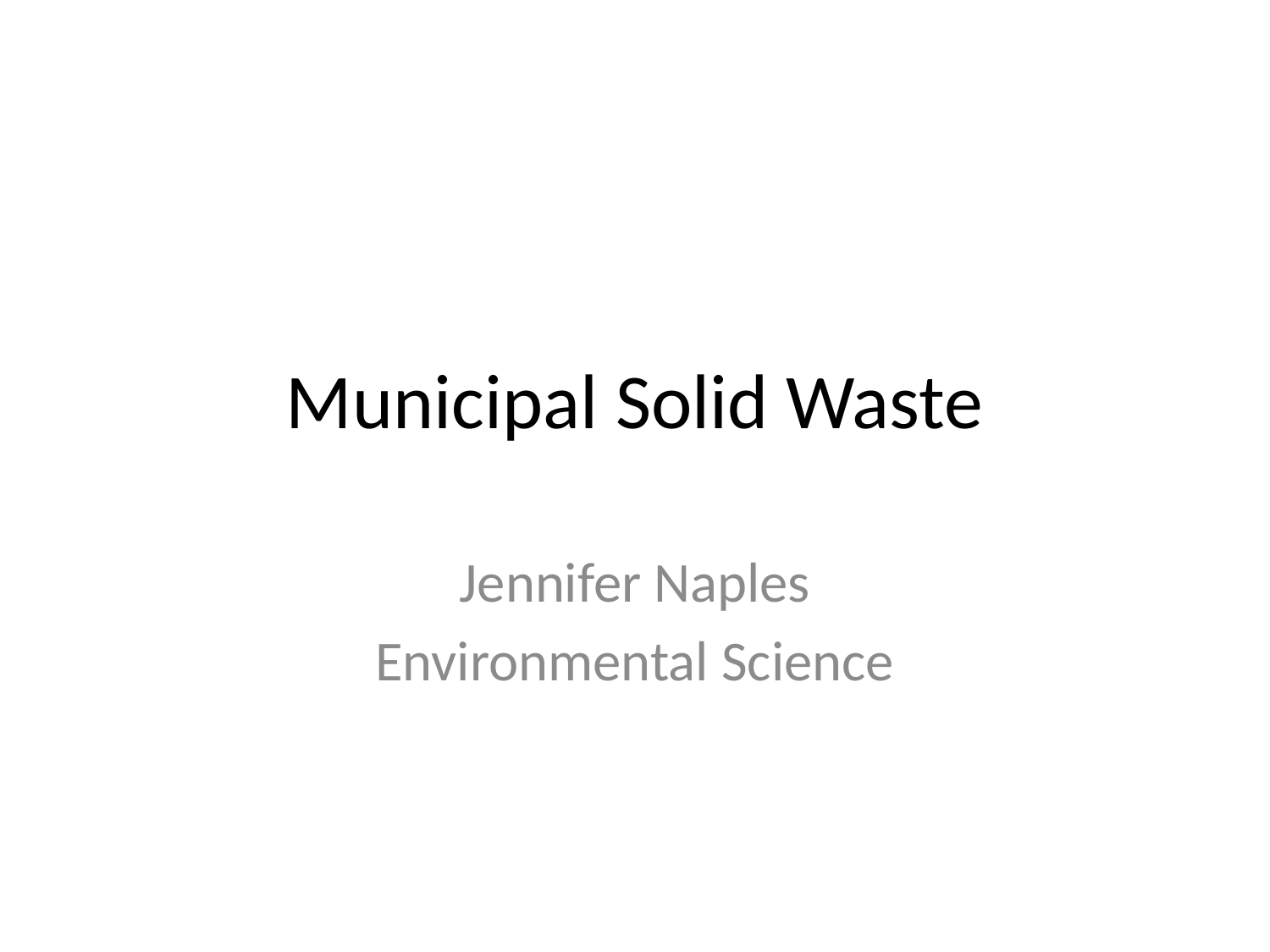

# Municipal Solid Waste
Jennifer Naples
Environmental Science